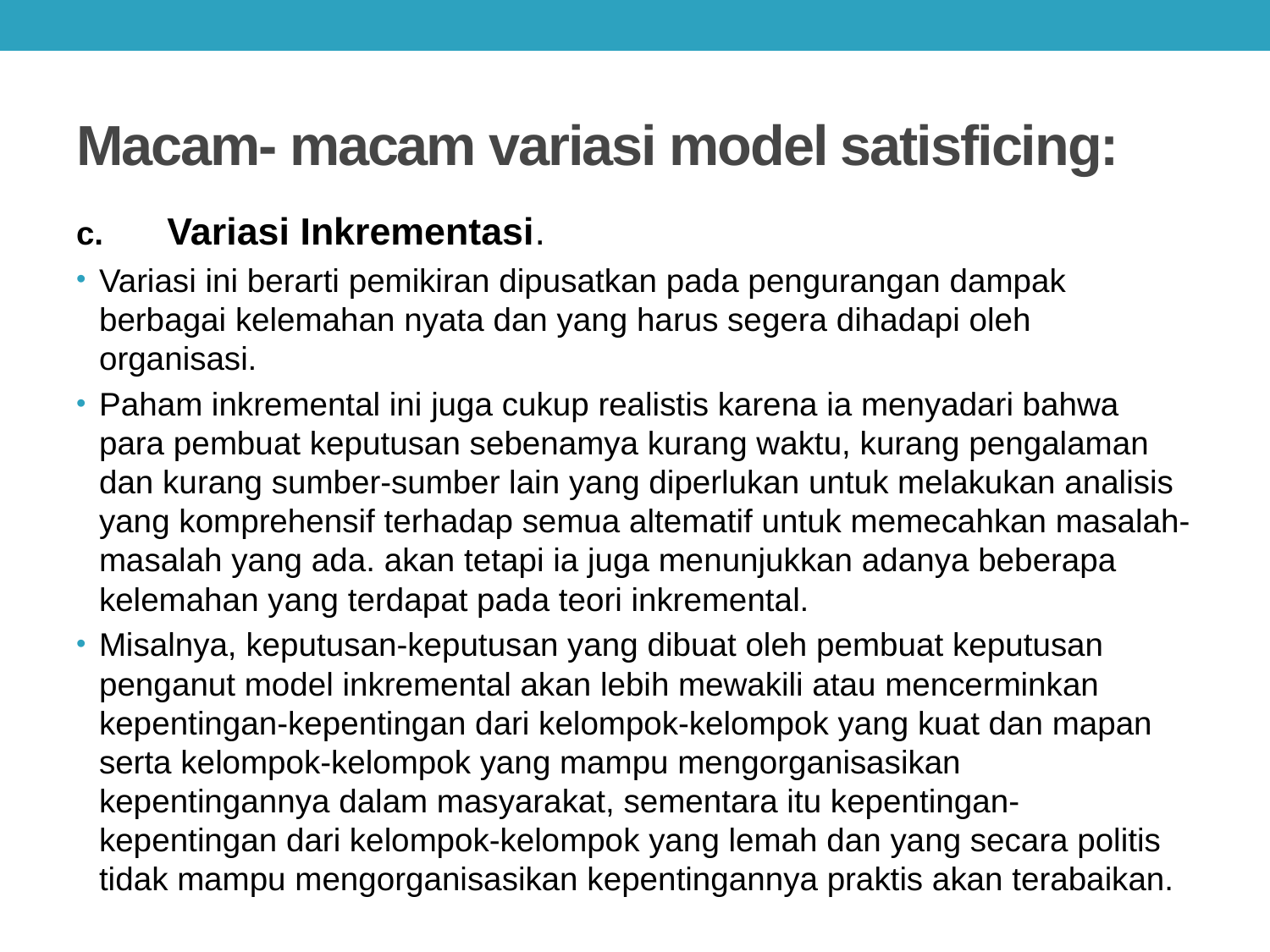

# Macam- macam variasi model satisficing:
c.       Variasi Inkrementasi.
Variasi ini berarti pemikiran dipusatkan pada pengurangan dampak berbagai kelemahan nyata dan yang harus segera dihadapi oleh organisasi.
Paham inkremental ini juga cukup realistis karena ia menyadari bahwa para pembuat keputusan sebenamya kurang waktu, kurang pengalaman dan kurang sumber-sumber lain yang diperlukan untuk melakukan analisis yang komprehensif terhadap semua altematif untuk memecahkan masalah-masalah yang ada. akan tetapi ia juga menunjukkan adanya beberapa kelemahan yang terdapat pada teori inkremental.
Misalnya, keputusan-keputusan yang dibuat oleh pembuat keputusan penganut model inkremental akan lebih mewakili atau mencerminkan kepentingan-kepentingan dari kelompok-kelompok yang kuat dan mapan serta kelompok-kelompok yang mampu mengorganisasikan kepentingannya dalam masyarakat, sementara itu kepentingan-kepentingan dari kelompok-kelompok yang lemah dan yang secara politis tidak mampu mengorganisasikan kepentingannya praktis akan terabaikan.